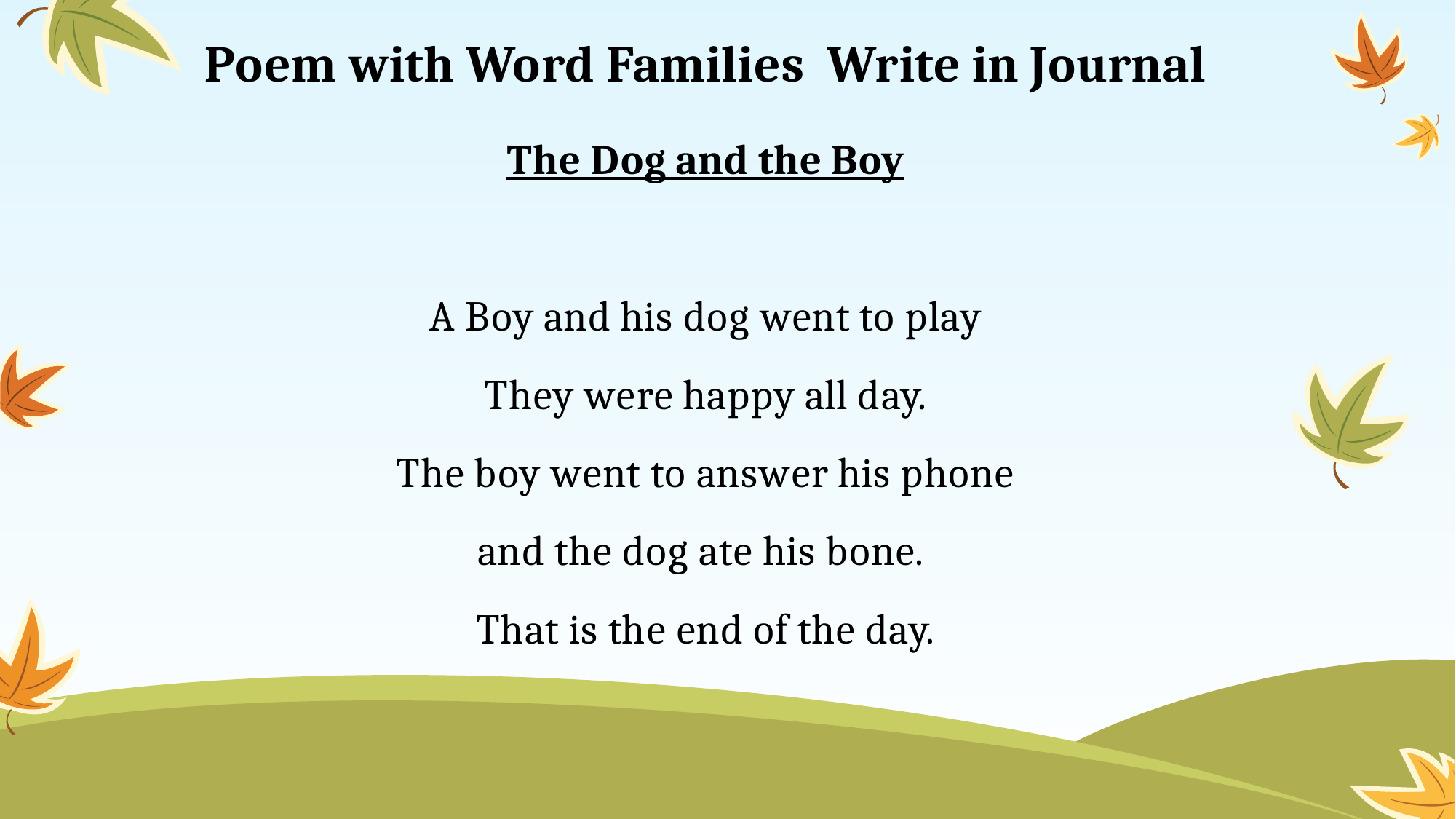

# Poem with Word Families  Write in Journal
The Dog and the Boy

A Boy and his dog went to play
They were happy all day.
The boy went to answer his phone
and the dog ate his bone.
That is the end of the day.